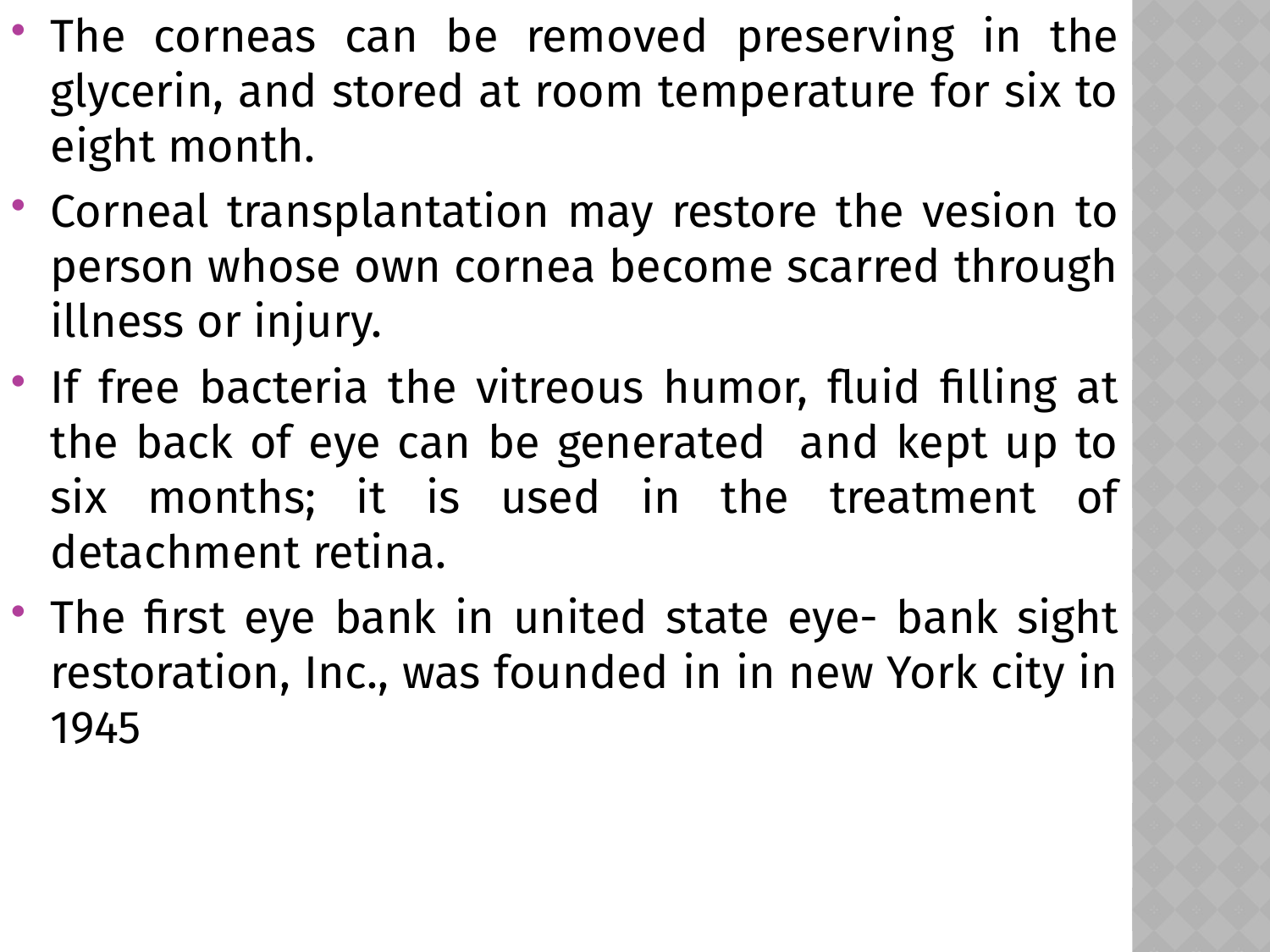

The corneas can be removed preserving in the glycerin, and stored at room temperature for six to eight month.
Corneal transplantation may restore the vesion to person whose own cornea become scarred through illness or injury.
If free bacteria the vitreous humor, fluid filling at the back of eye can be generated  and kept up to six months; it is used in the treatment of detachment retina.
The first eye bank in united state eye- bank sight restoration, Inc., was founded in in new York city in 1945